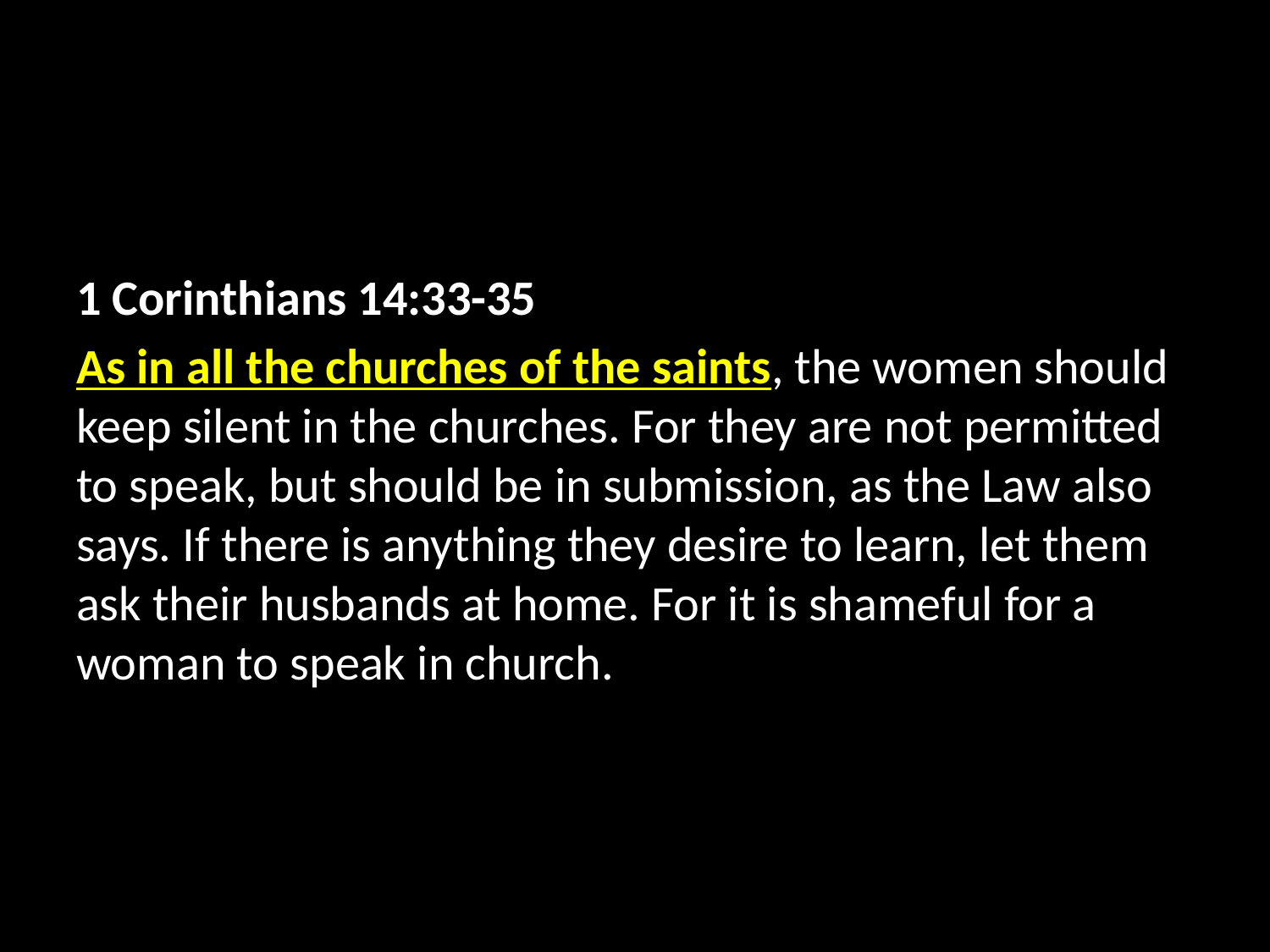

1 Corinthians 14:33-35
As in all the churches of the saints, the women should keep silent in the churches. For they are not permitted to speak, but should be in submission, as the Law also says. If there is anything they desire to learn, let them ask their husbands at home. For it is shameful for a woman to speak in church.